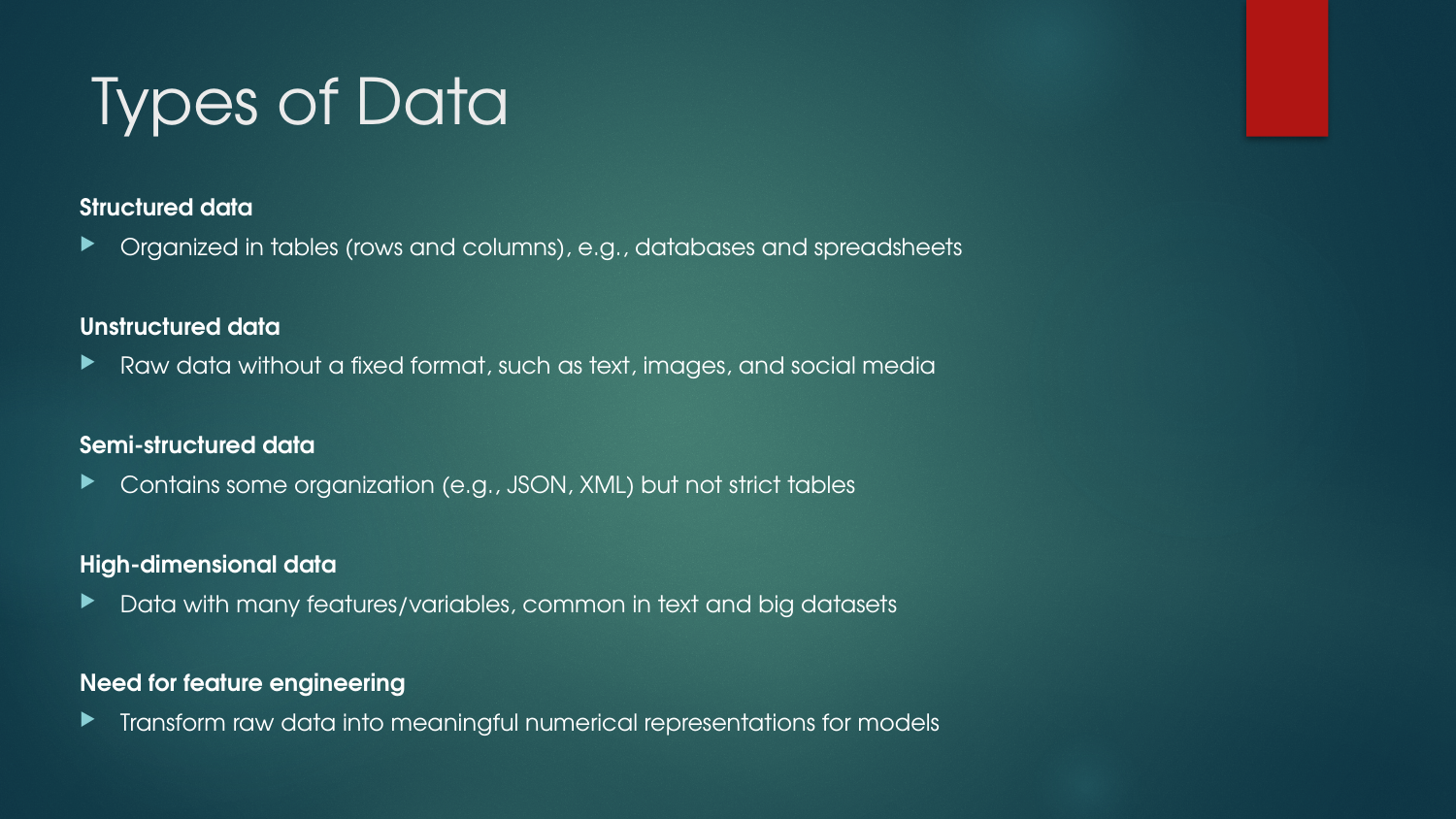

# Types of Data
Structured data
Organized in tables (rows and columns), e.g., databases and spreadsheets

Unstructured data
Raw data without a fixed format, such as text, images, and social media

Semi-structured data
Contains some organization (e.g., JSON, XML) but not strict tables

High-dimensional data
Data with many features/variables, common in text and big datasets

Need for feature engineering
Transform raw data into meaningful numerical representations for models